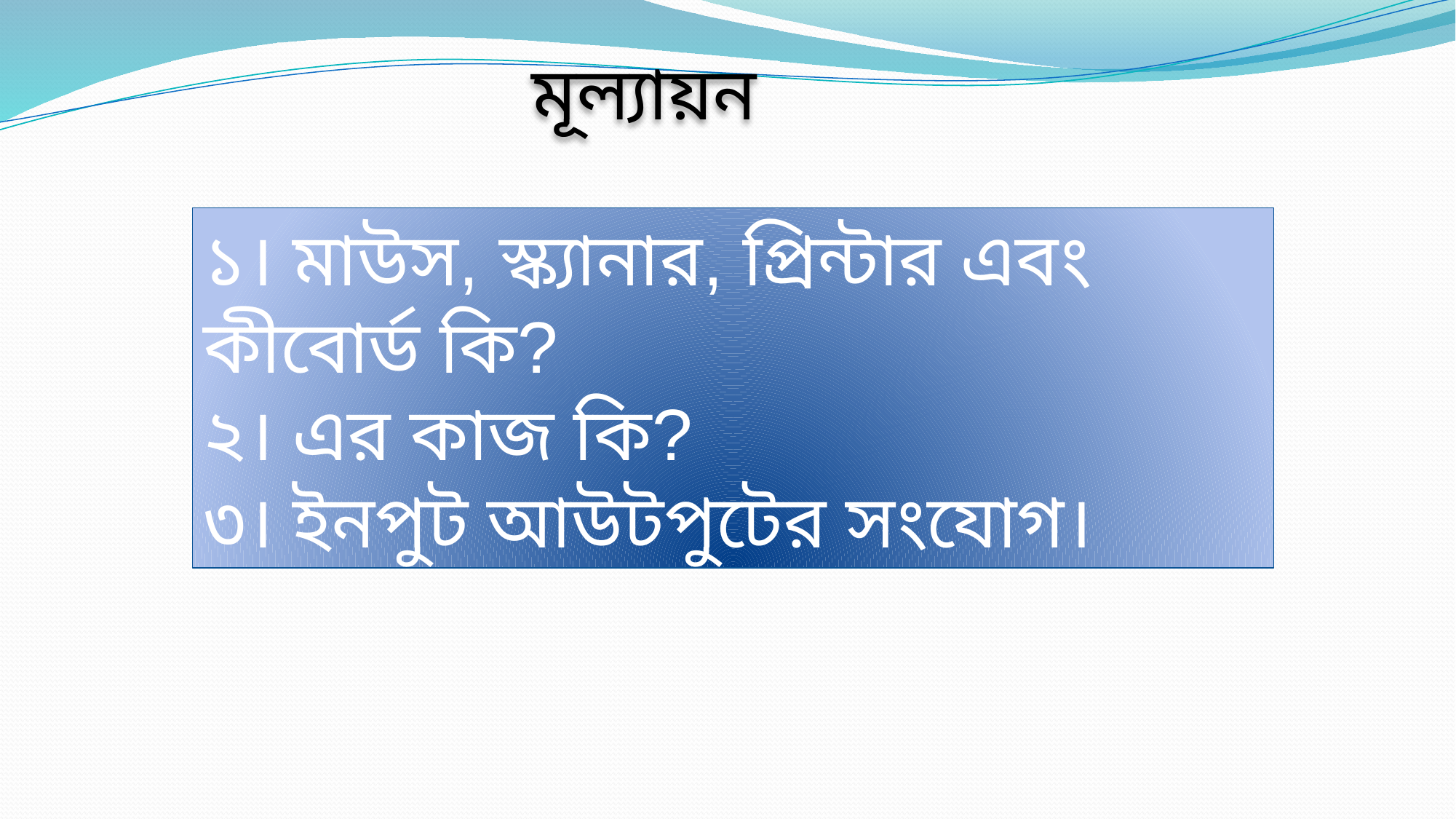

মূল্যায়ন

১। মাউস, স্ক্যানার, প্রিন্টার এবং কীবোর্ড কি?
২। এর কাজ কি?
৩। ইনপুট আউটপুটের সংযোগ।